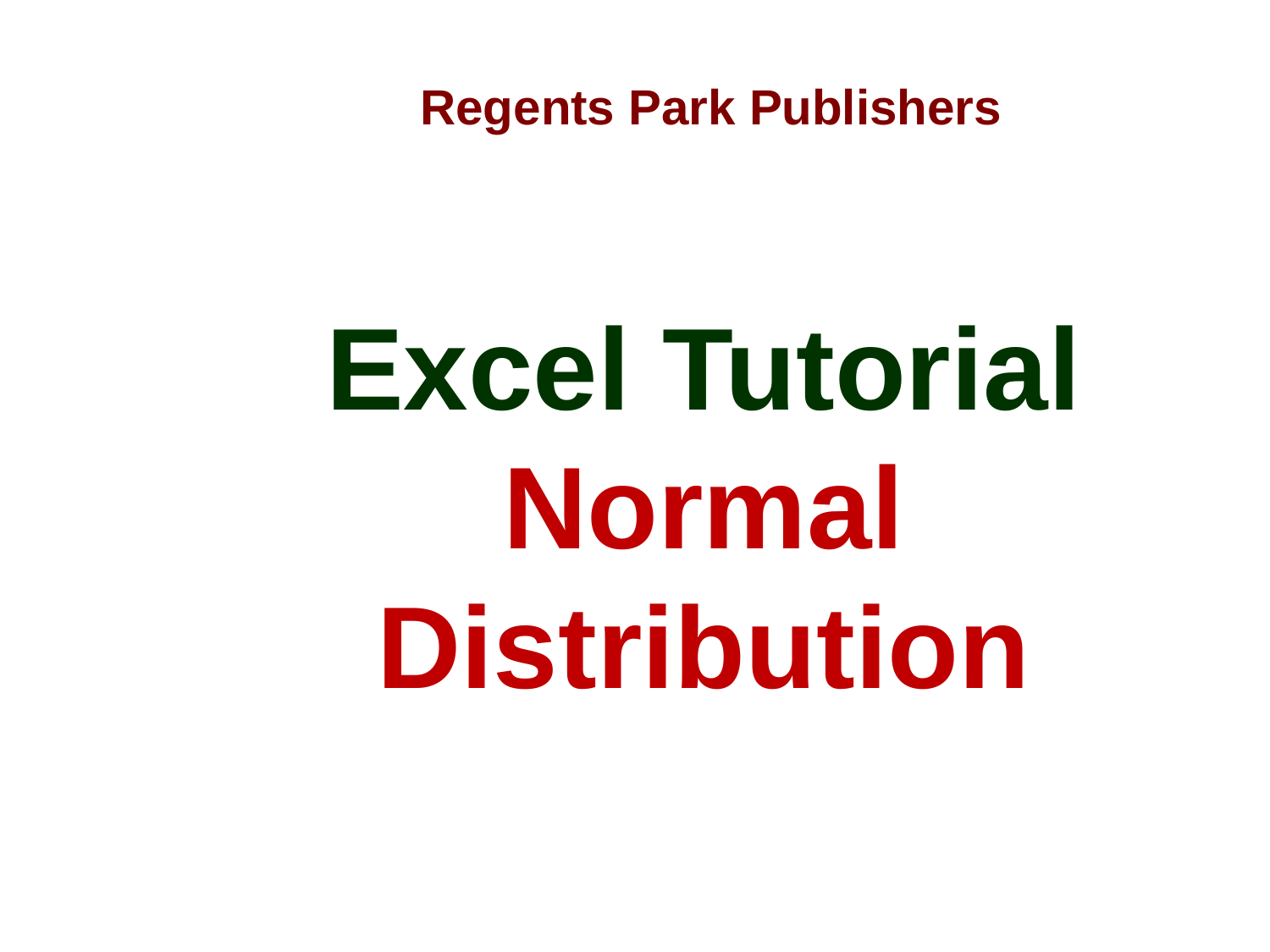

Regents Park Publishers

Excel Tutorial
Normal Distribution